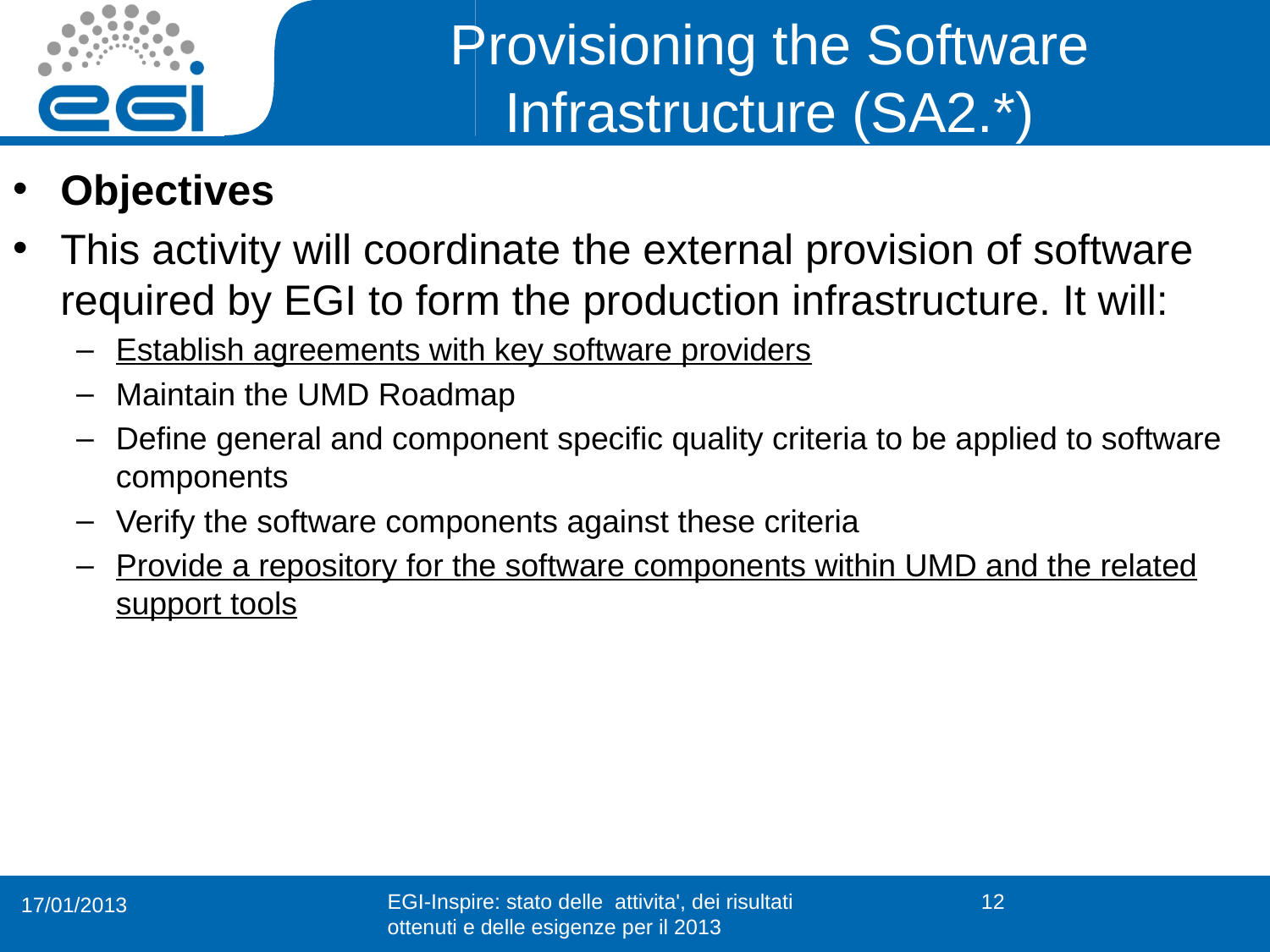

# Provisioning the Software Infrastructure (SA2.*)
Objectives
This activity will coordinate the external provision of software required by EGI to form the production infrastructure. It will:
Establish agreements with key software providers
Maintain the UMD Roadmap
Define general and component specific quality criteria to be applied to software components
Verify the software components against these criteria
Provide a repository for the software components within UMD and the related support tools

EGI-Inspire: stato delle  attivita', dei risultati ottenuti e delle esigenze per il 2013
12
17/01/2013